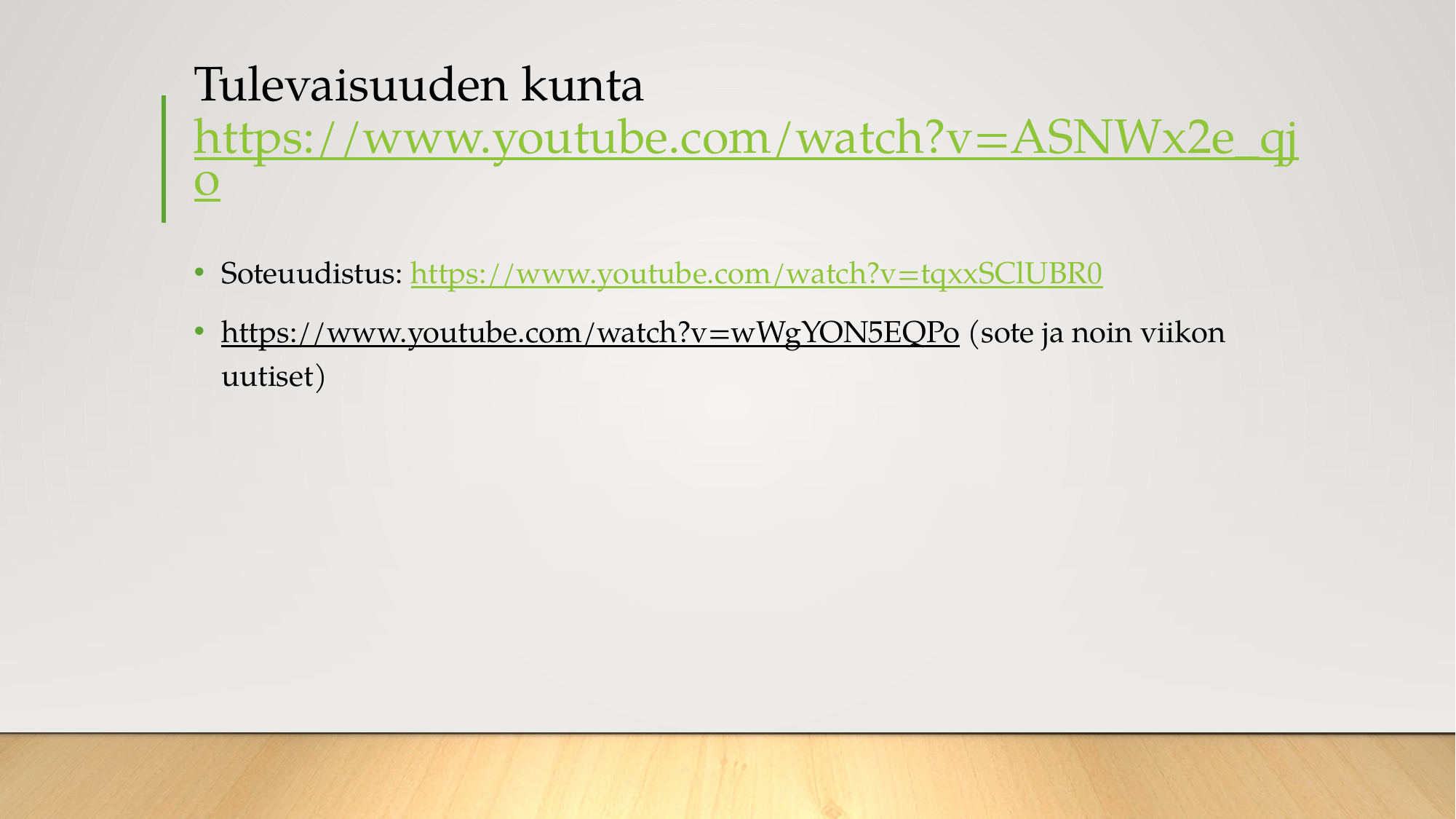

# Tulevaisuuden kunta https://www.youtube.com/watch?v=ASNWx2e_qjo
Soteuudistus: https://www.youtube.com/watch?v=tqxxSClUBR0
https://www.youtube.com/watch?v=wWgYON5EQPo (sote ja noin viikon uutiset)